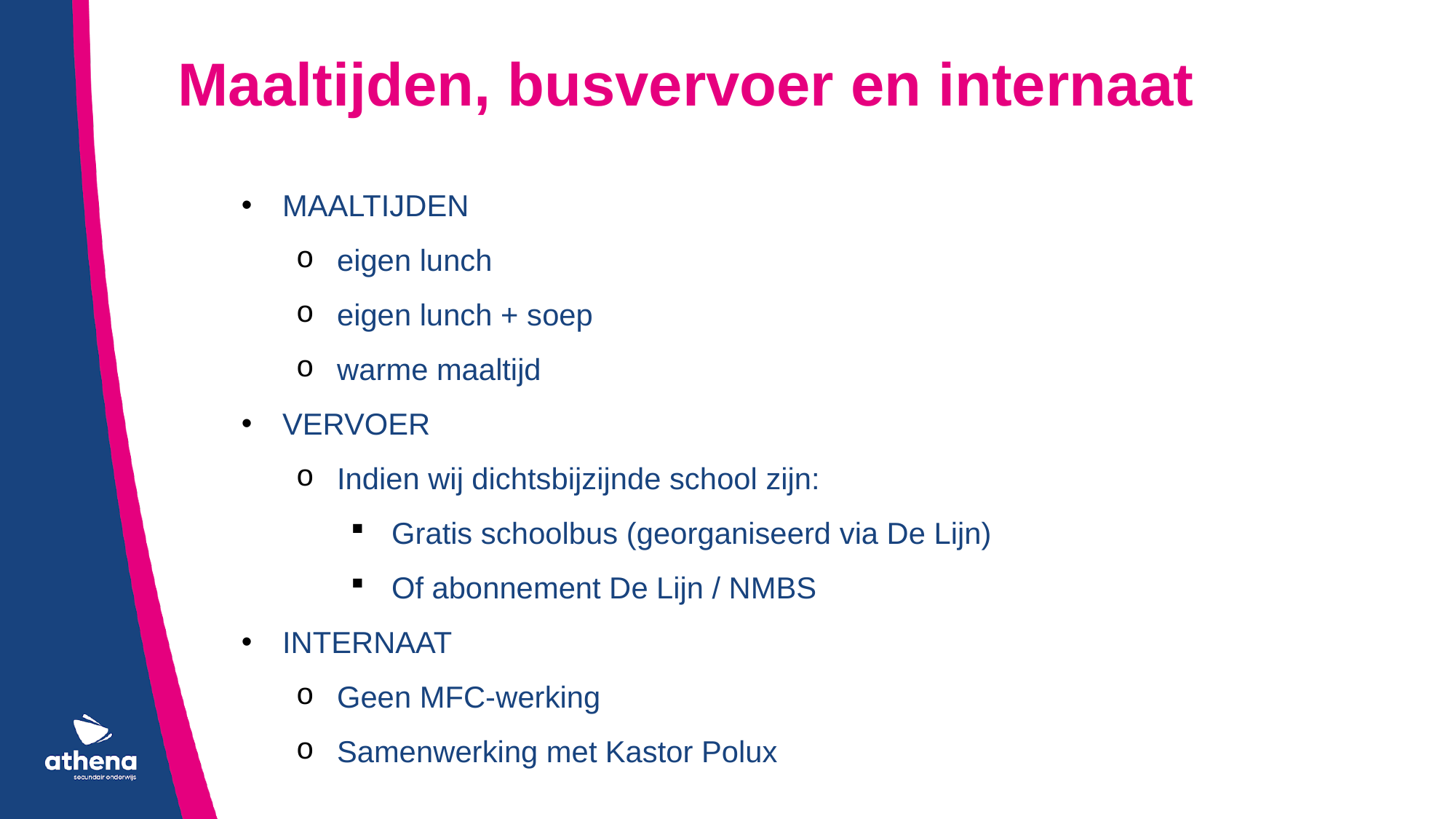

Maaltijden, busvervoer en internaat
MAALTIJDEN
eigen lunch
eigen lunch + soep
warme maaltijd
VERVOER
Indien wij dichtsbijzijnde school zijn:
Gratis schoolbus (georganiseerd via De Lijn)
Of abonnement De Lijn / NMBS
INTERNAAT
Geen MFC-werking
Samenwerking met Kastor Polux